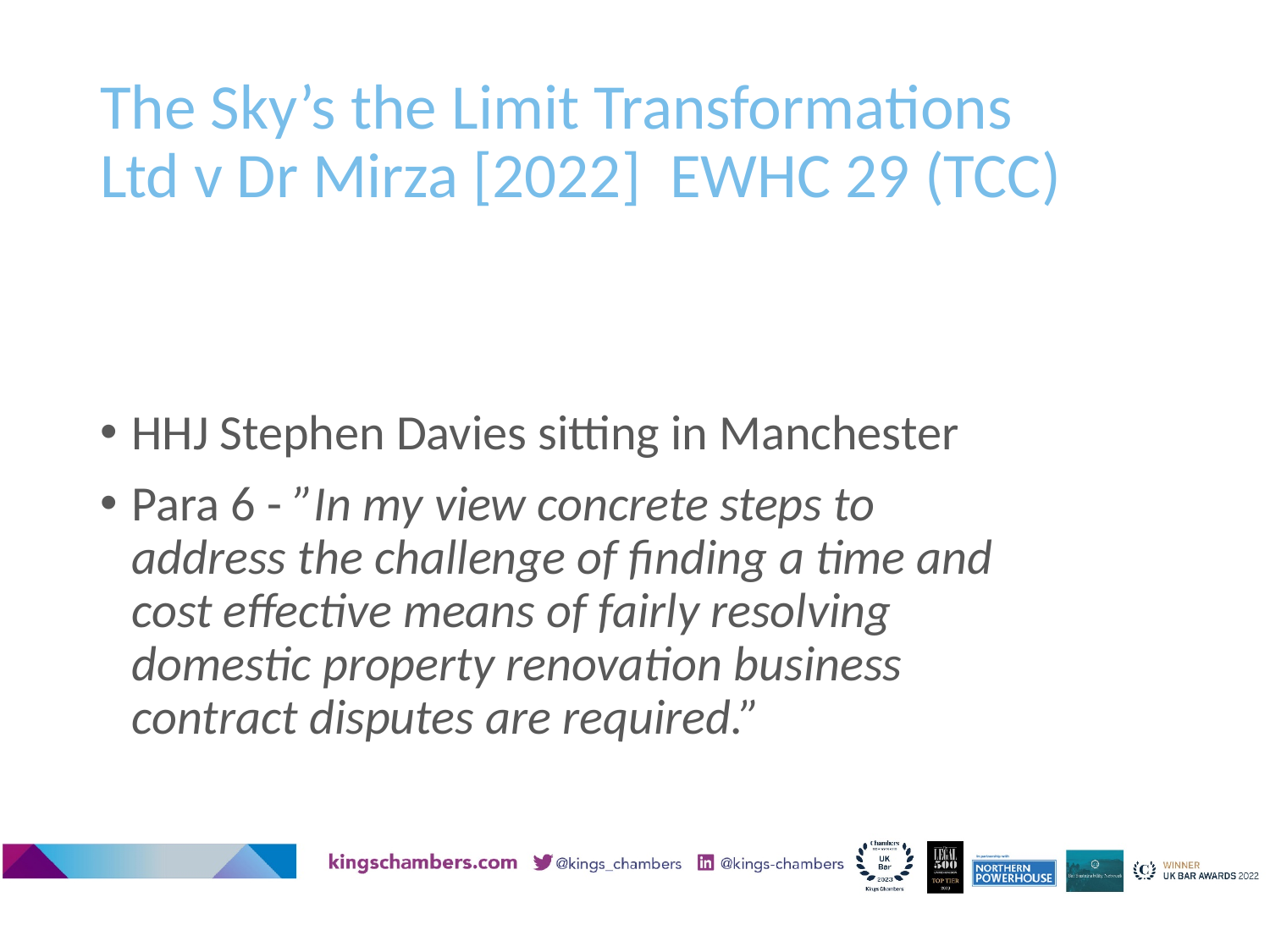

# The Sky’s the Limit Transformations Ltd v Dr Mirza [2022]  EWHC 29 (TCC)

HHJ Stephen Davies sitting in Manchester
Para 6 - ”In my view concrete steps to address the challenge of finding a time and cost effective means of fairly resolving domestic property renovation business contract disputes are required.”